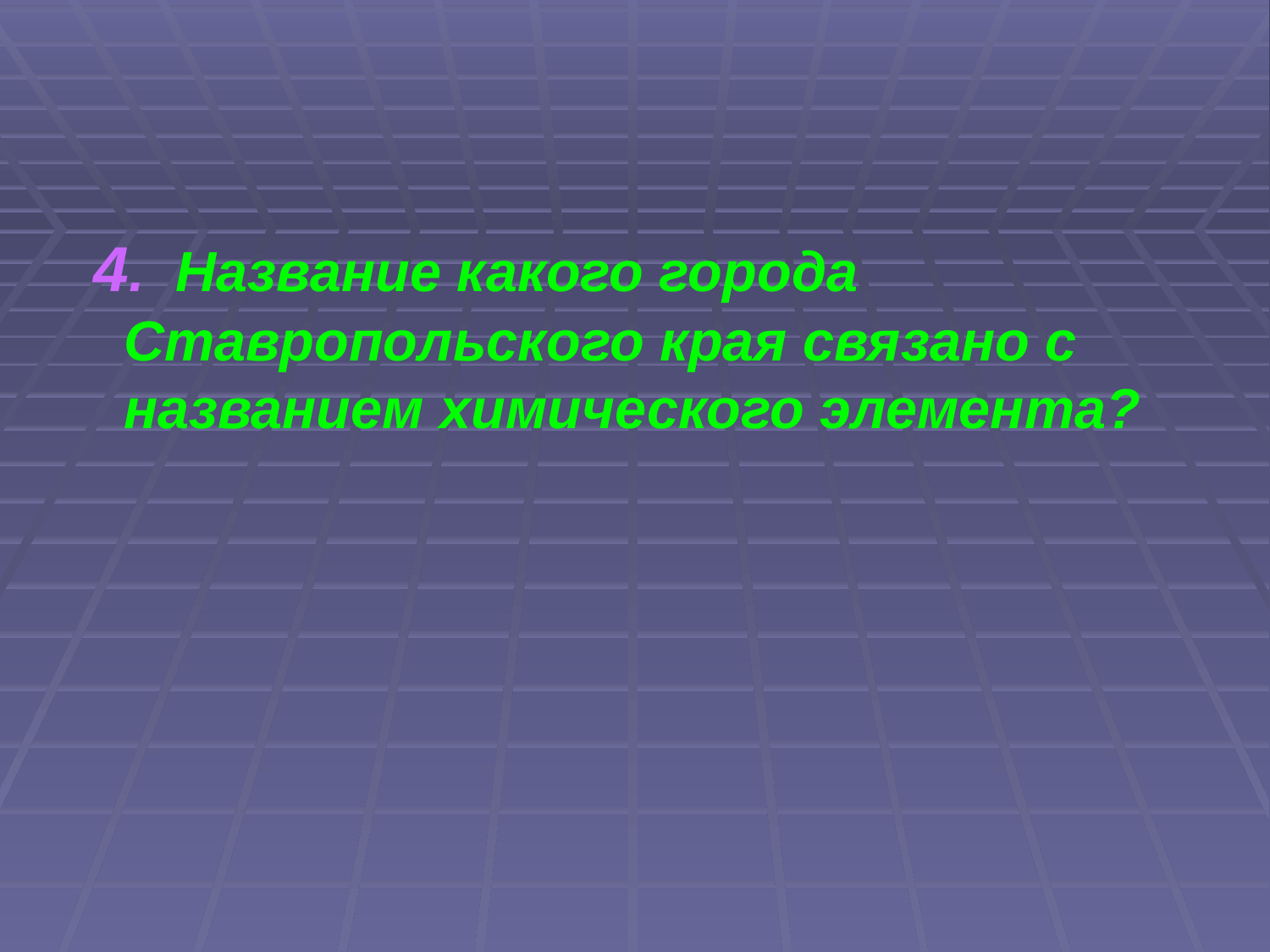

4.  Название какого города Ставропольского края связано с названием химического элемента?